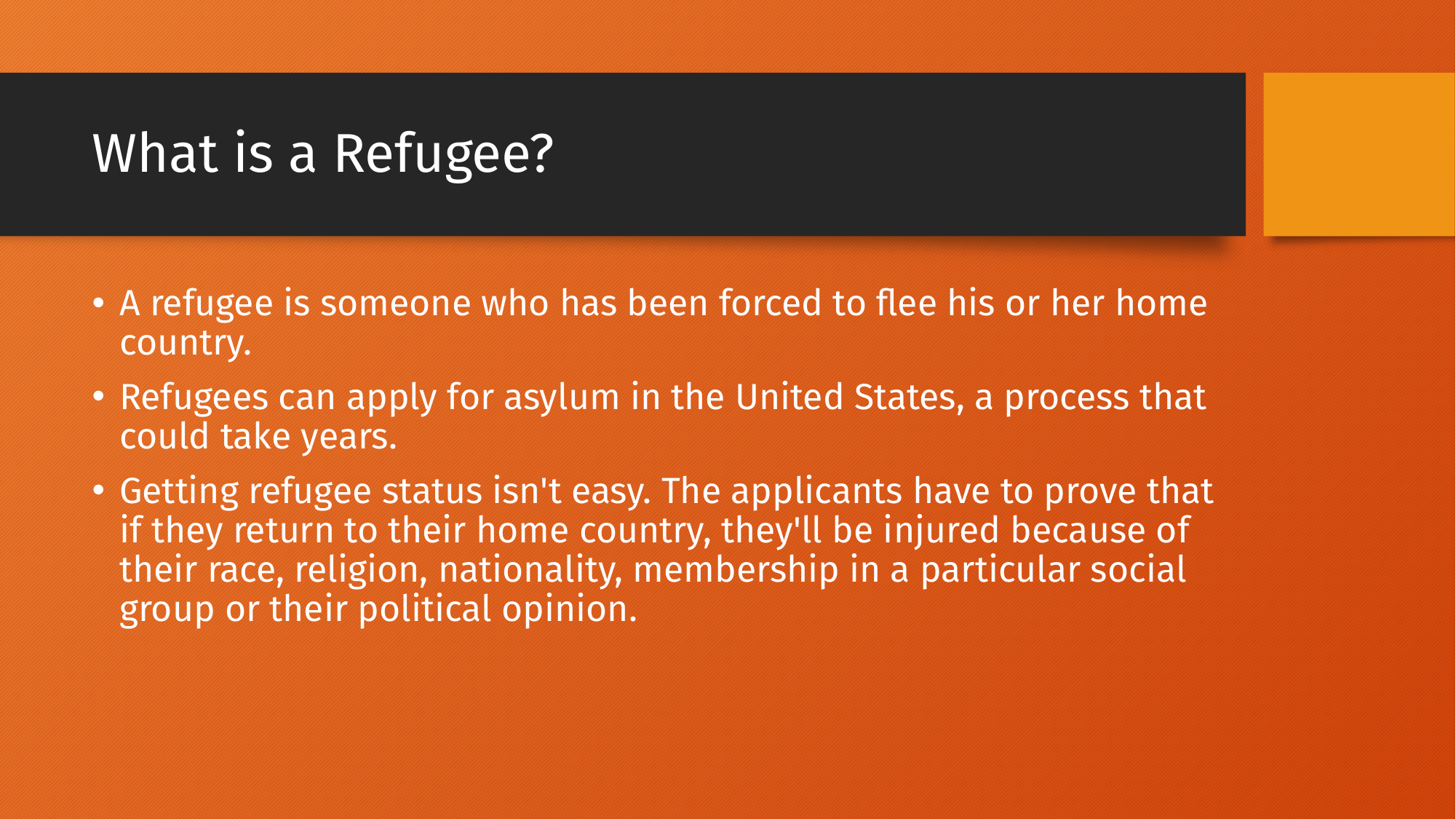

# What is a Refugee?
A refugee is someone who has been forced to flee his or her home country.
Refugees can apply for asylum in the United States, a process that could take years.
Getting refugee status isn't easy. The applicants have to prove that if they return to their home country, they'll be injured because of their race, religion, nationality, membership in a particular social group or their political opinion.